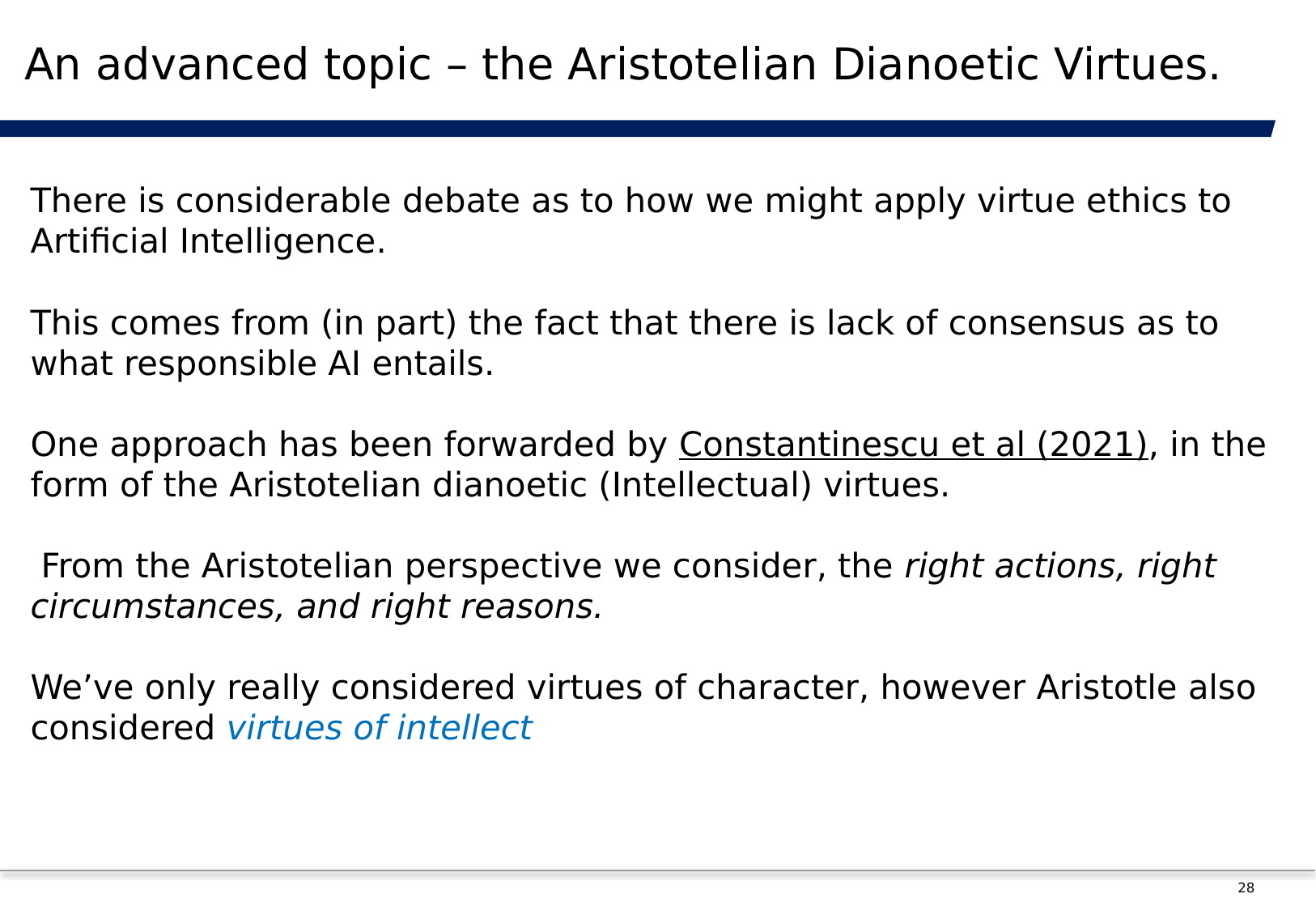

# An advanced topic – the Aristotelian Dianoetic Virtues.
There is considerable debate as to how we might apply virtue ethics to Artificial Intelligence.

This comes from (in part) the fact that there is lack of consensus as to what responsible AI entails.

One approach has been forwarded by Constantinescu et al (2021), in the form of the Aristotelian dianoetic (Intellectual) virtues.

 From the Aristotelian perspective we consider, the right actions, right circumstances, and right reasons.

We’ve only really considered virtues of character, however Aristotle also considered virtues of intellect